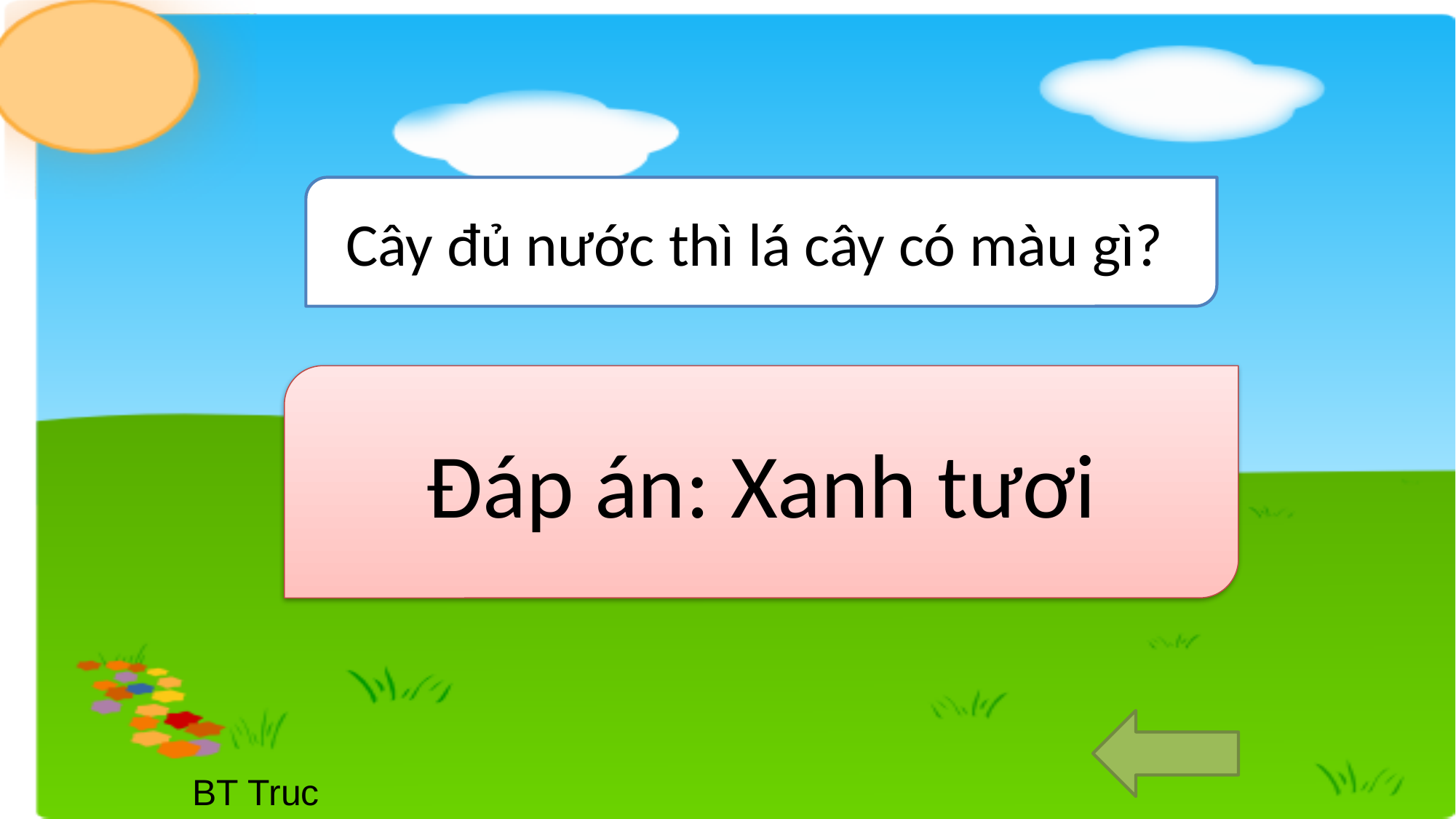

Cây đủ nước thì lá cây có màu gì?
Đáp án: Xanh tươi

BT Truc